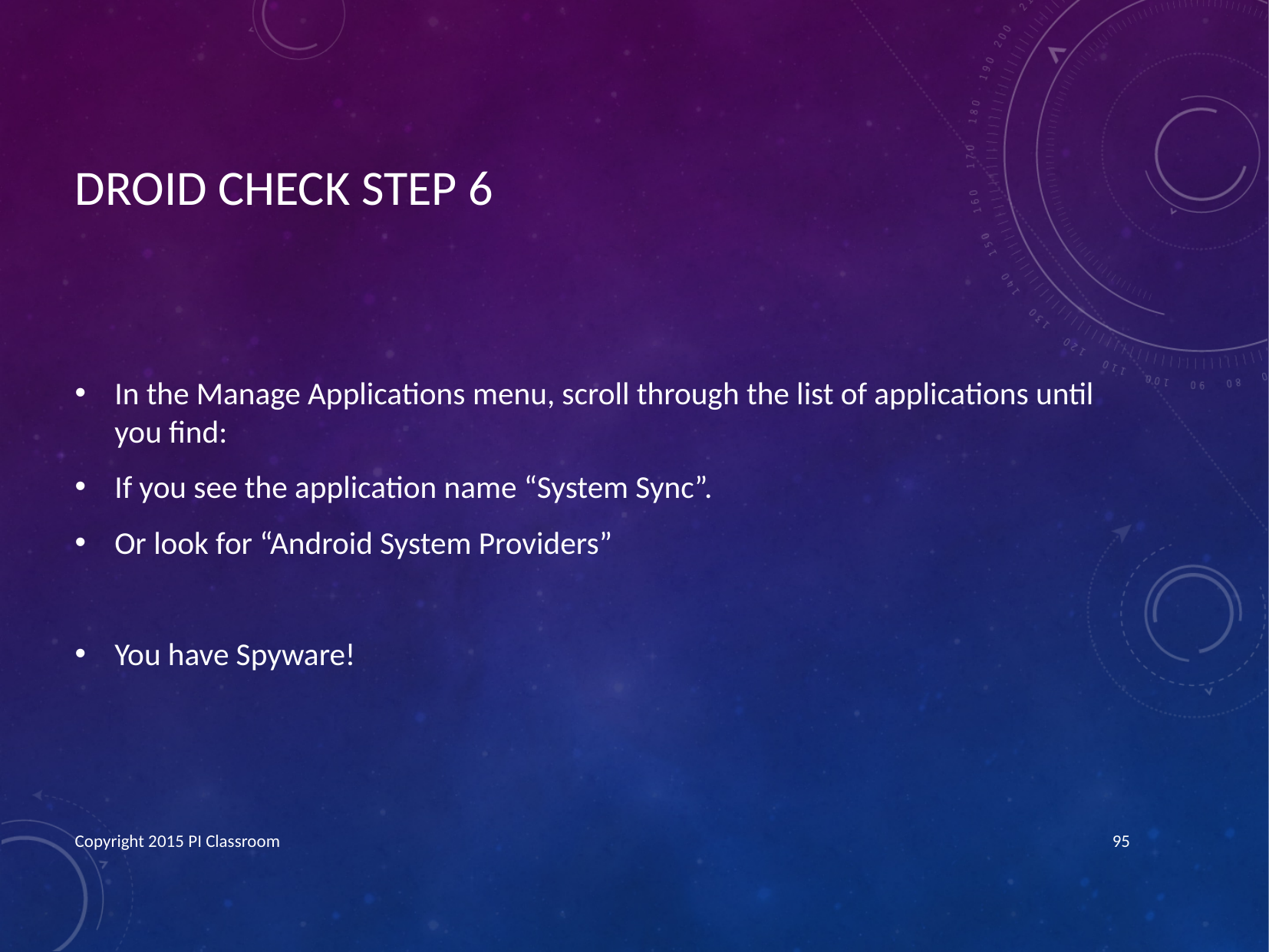

# Droid Check step 6
In the Manage Applications menu, scroll through the list of applications until you find:
If you see the application name “System Sync”.
Or look for “Android System Providers”

You have Spyware!

Copyright 2015 PI Classroom
95